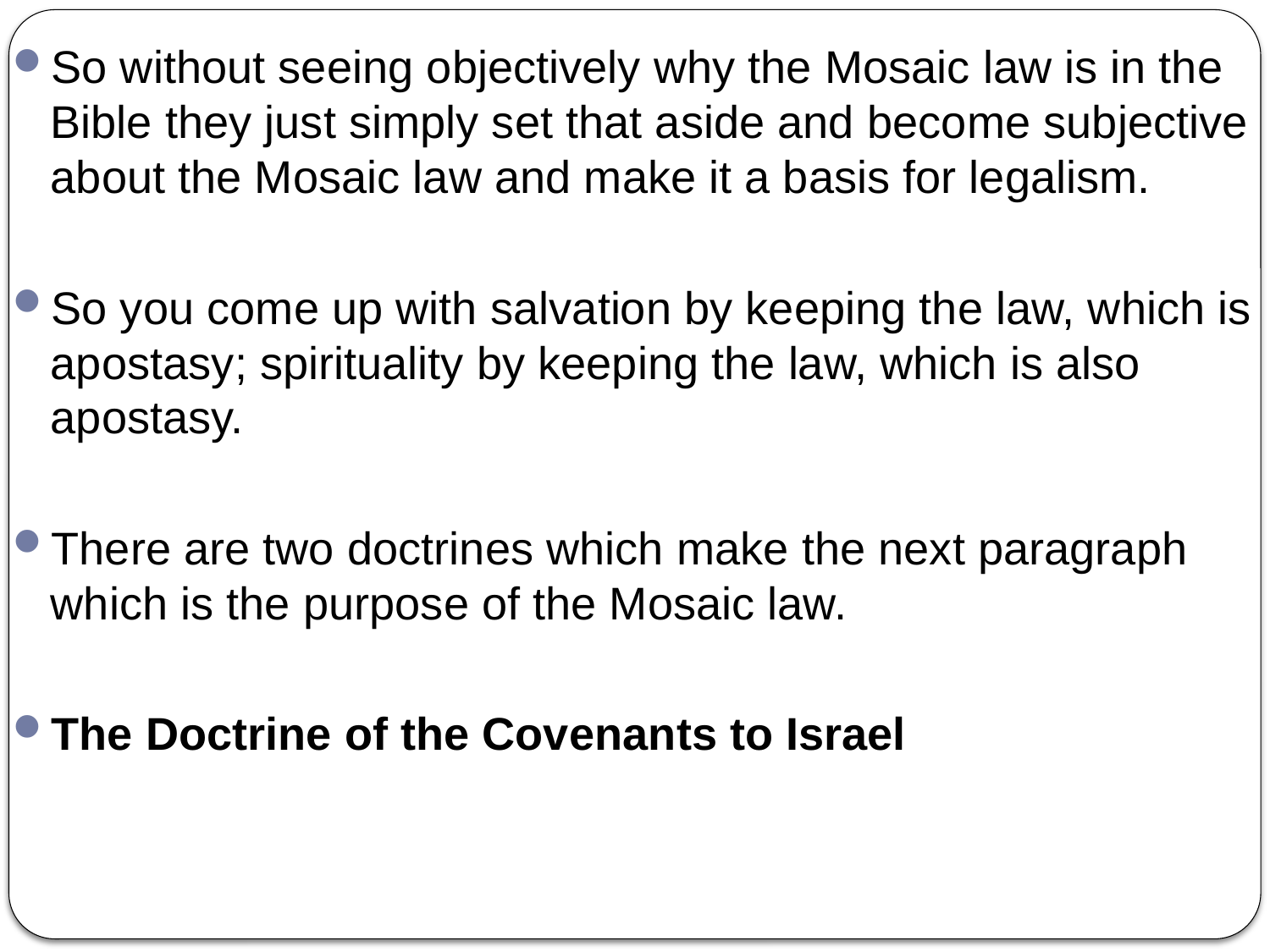

So without seeing objectively why the Mosaic law is in the Bible they just simply set that aside and become subjective about the Mosaic law and make it a basis for legalism.

So you come up with salvation by keeping the law, which is apostasy; spirituality by keeping the law, which is also apostasy.

There are two doctrines which make the next paragraph which is the purpose of the Mosaic law.

The Doctrine of the Covenants to Israel